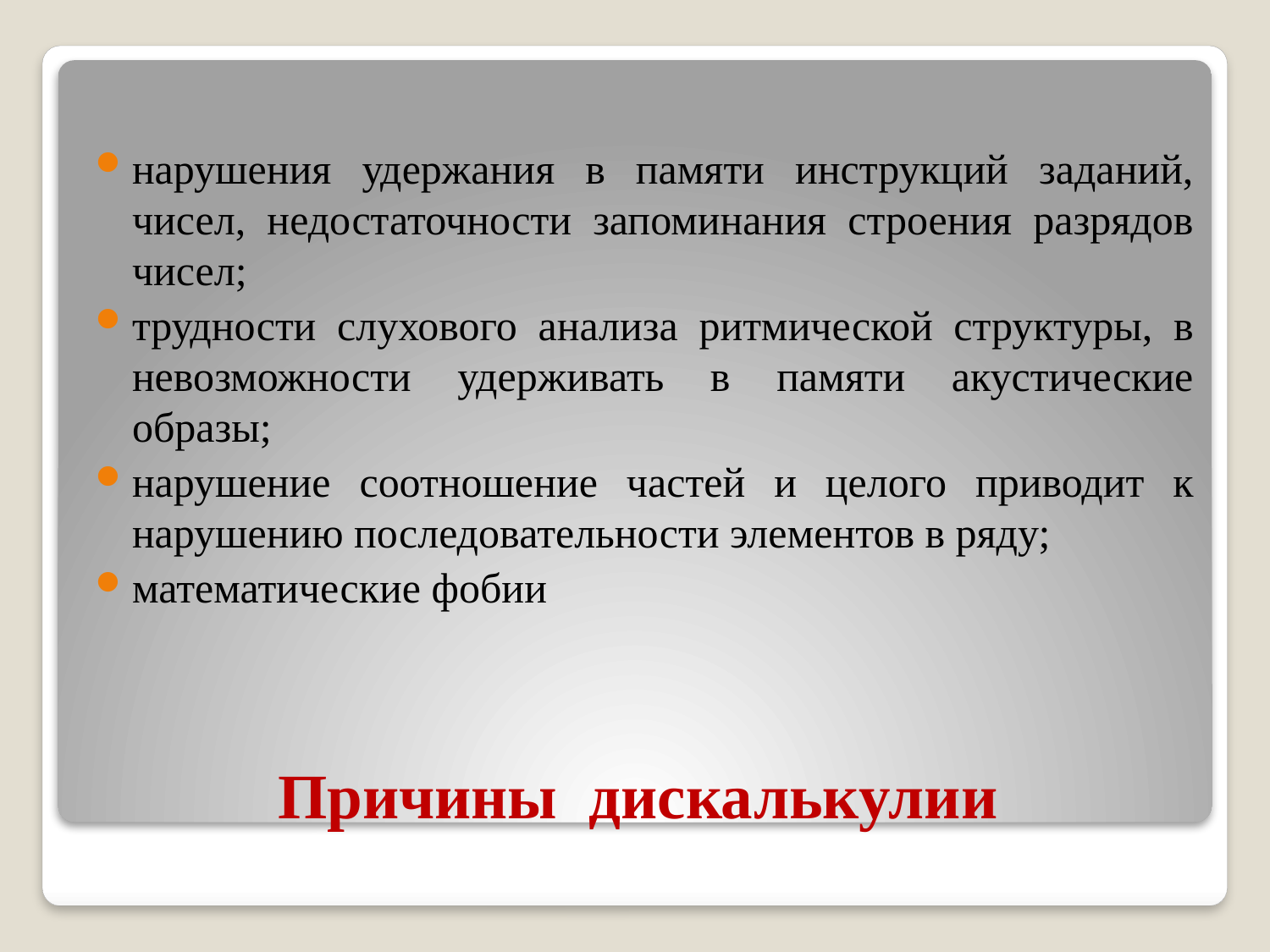

нарушения удержания в памяти инструкций заданий, чисел, недостаточности запоминания строения разрядов чисел;
трудности слухового анализа ритмической структуры, в невозможности удерживать в памяти акустические образы;
нарушение соотношение частей и целого приводит к нарушению последовательности элементов в ряду;
математические фобии

# Причины  дискалькулии